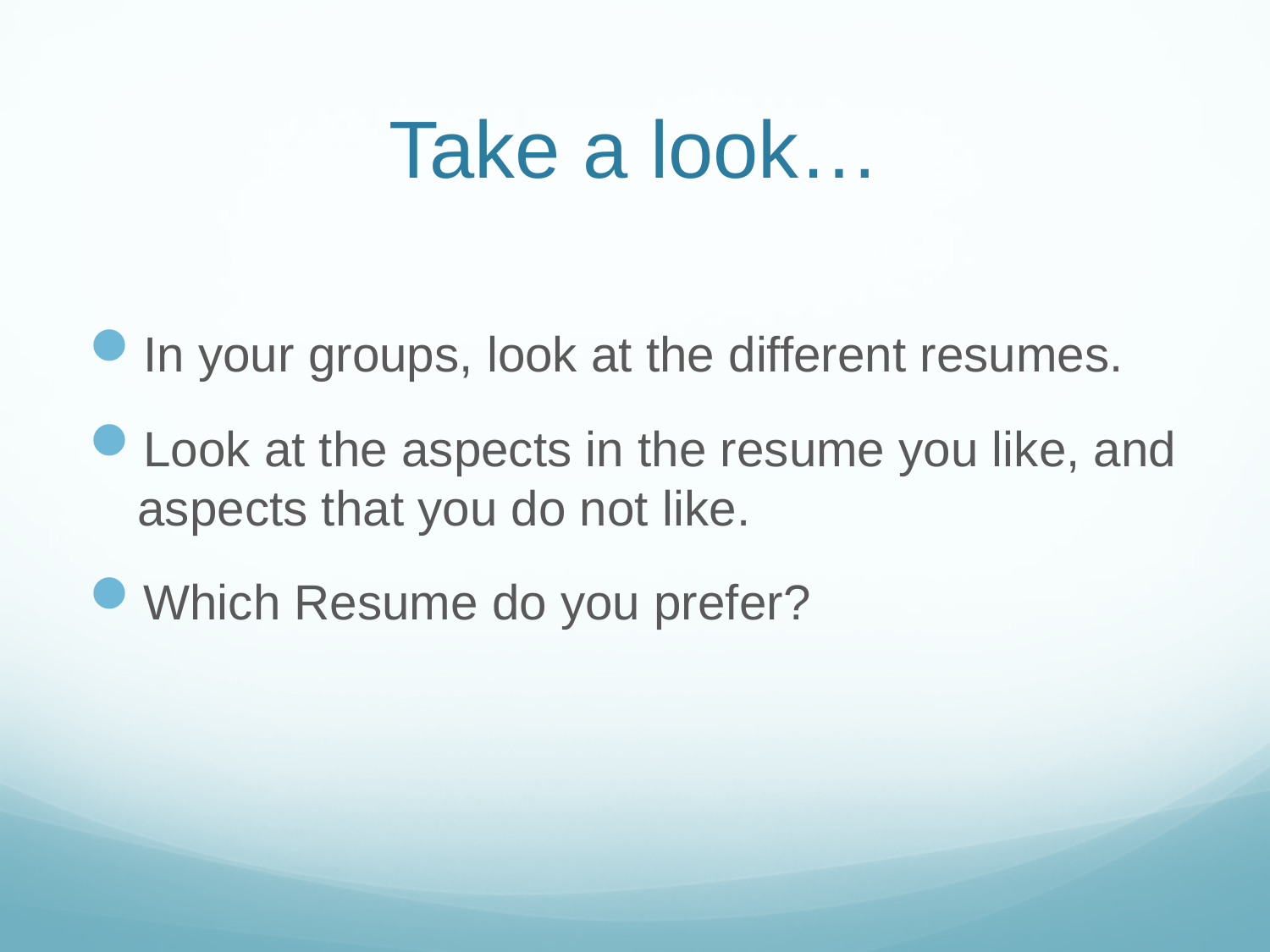

# Take a look…

In your groups, look at the different resumes.
Look at the aspects in the resume you like, and aspects that you do not like.
Which Resume do you prefer?